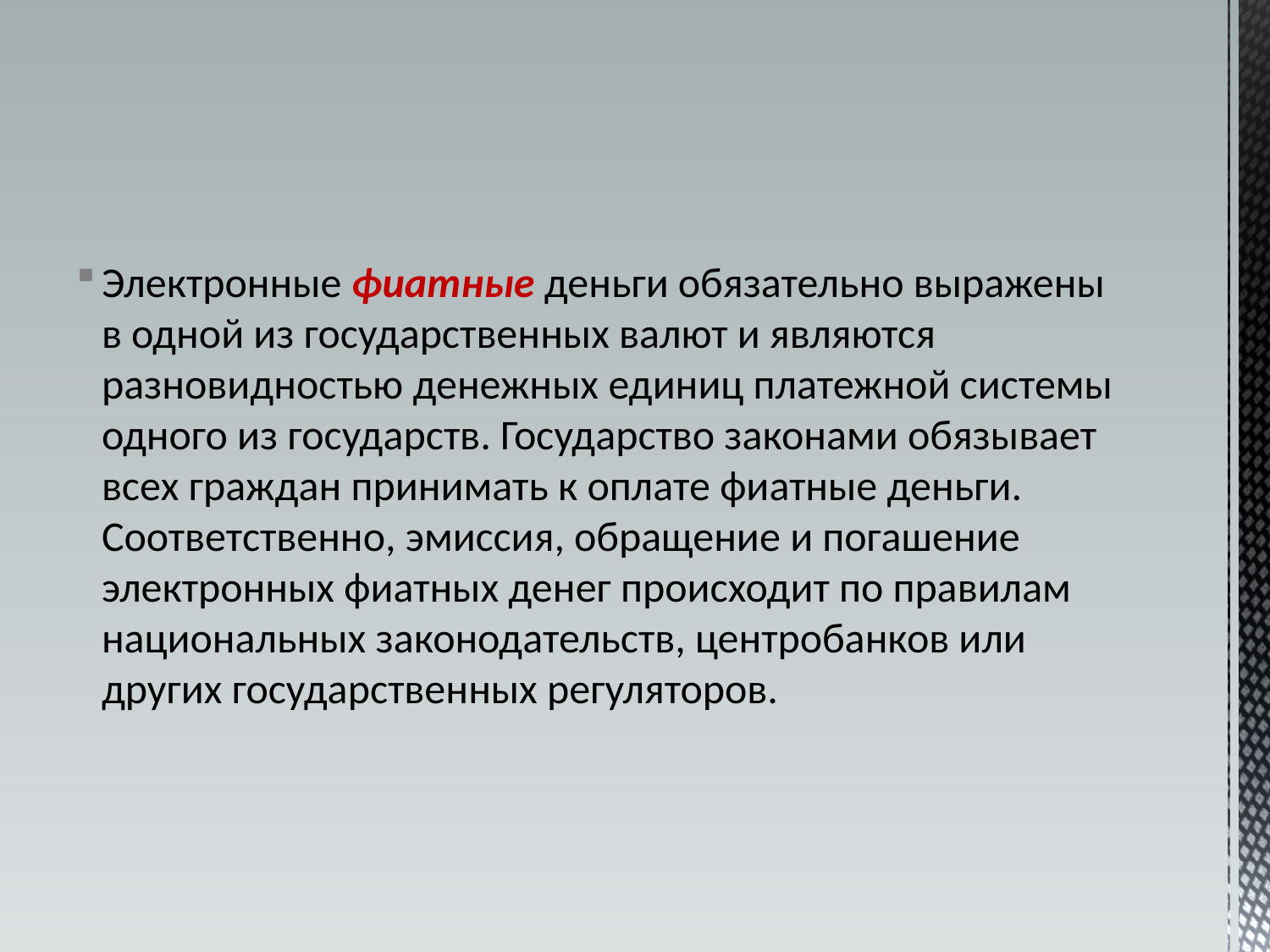

Электронные фиатные деньги обязательно выражены в одной из государственных валют и являются разновидностью денежных единиц платежной системы одного из государств. Государство законами обязывает всех граждан принимать к оплате фиатные деньги. Соответственно, эмиссия, обращение и погашение электронных фиатных денег происходит по правилам национальных законодательств, центробанков или других государственных регуляторов.